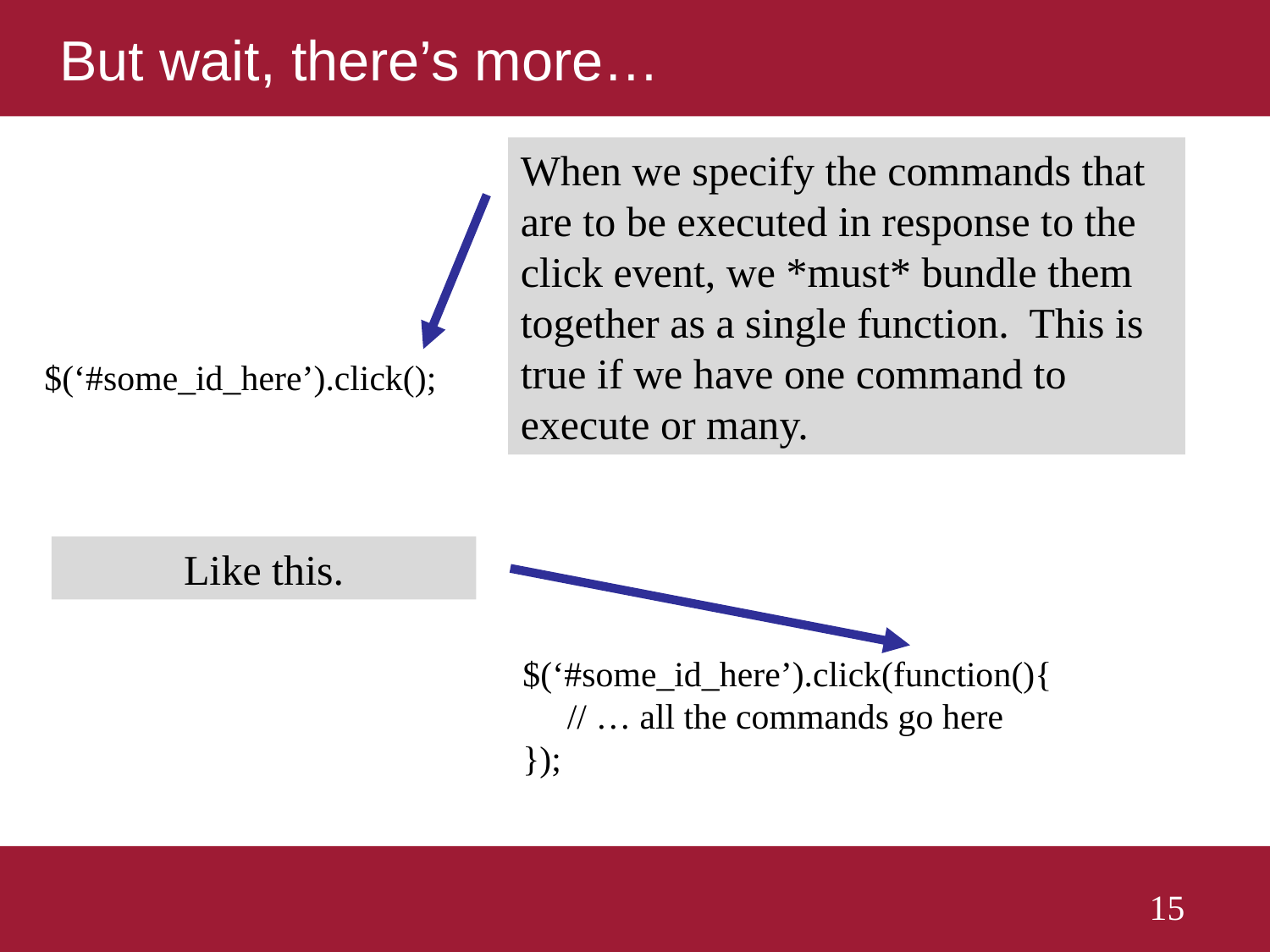

# But wait, there’s more…
When we specify the commands that are to be executed in response to the click event, we *must* bundle them together as a single function.  This is true if we have one command to execute or many.
$(‘#some_id_here’).click();
Like this.
$(‘#some_id_here’).click(function(){
     // … all the commands go here
});
15